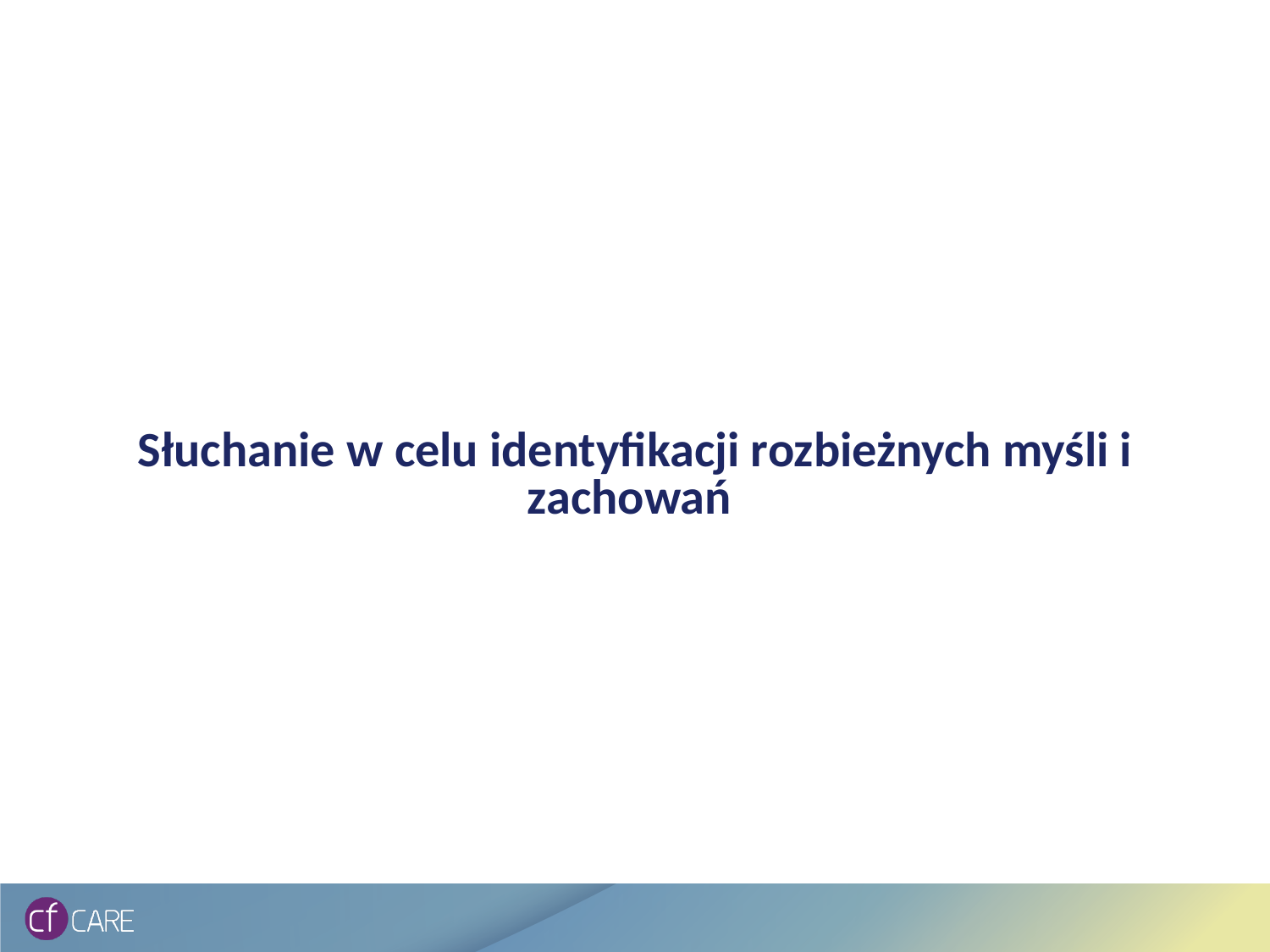

# Słuchanie w celu identyfikacji rozbieżnych myśli i zachowań